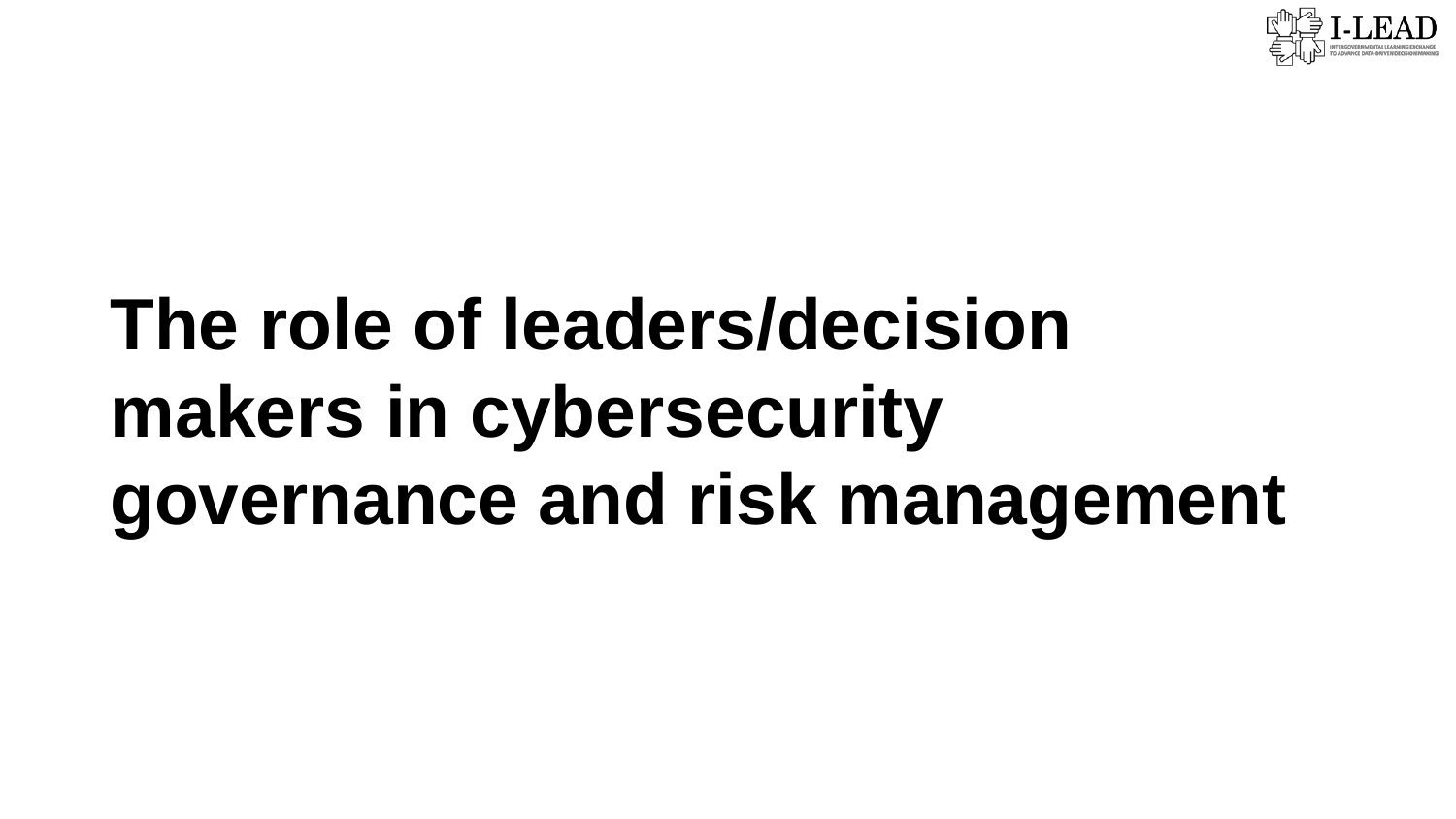

# The role of leaders/decision makers in cybersecurity governance and risk management